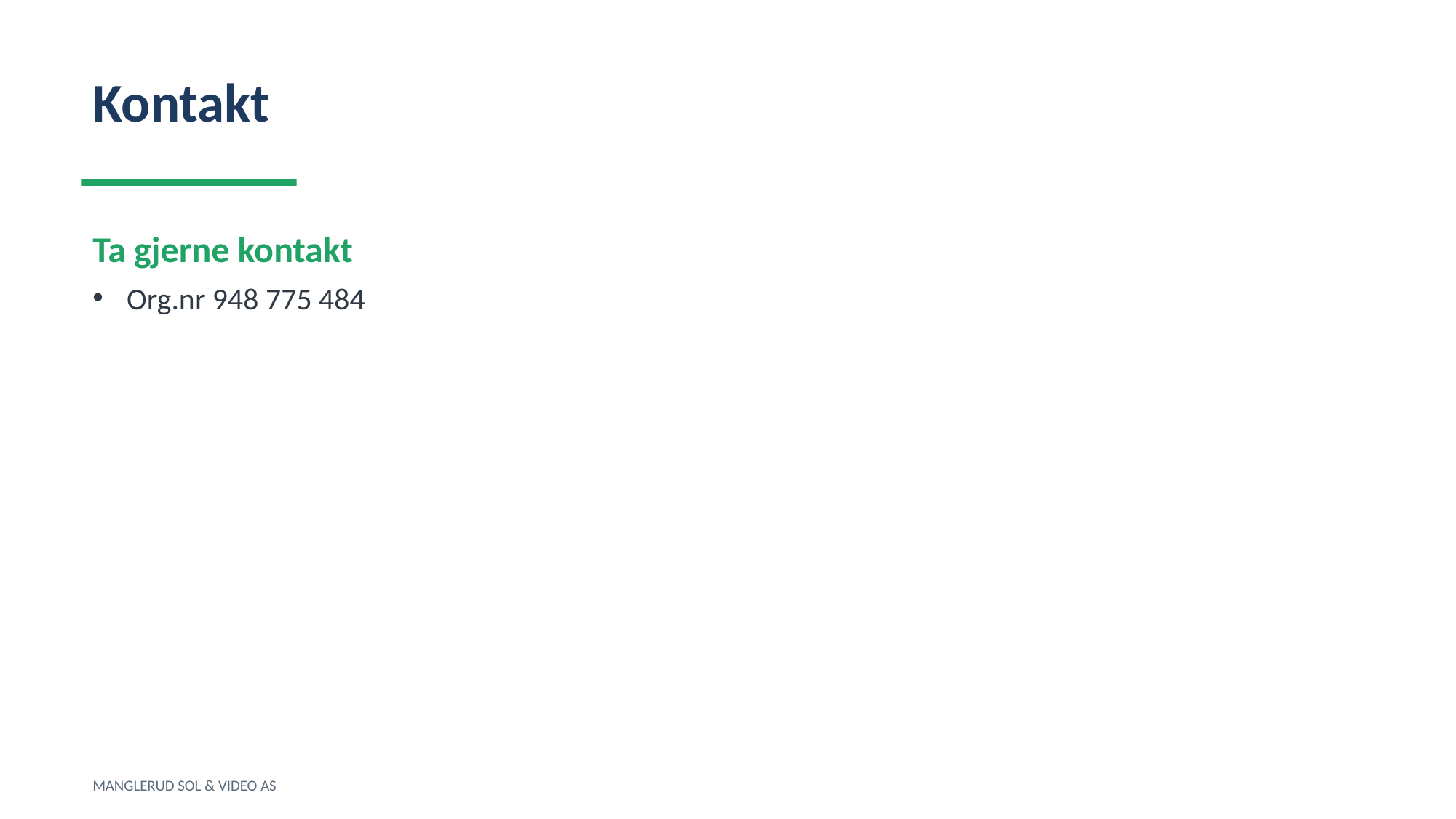

Kontakt

Ta gjerne kontakt
Org.nr 948 775 484
MANGLERUD SOL & VIDEO AS